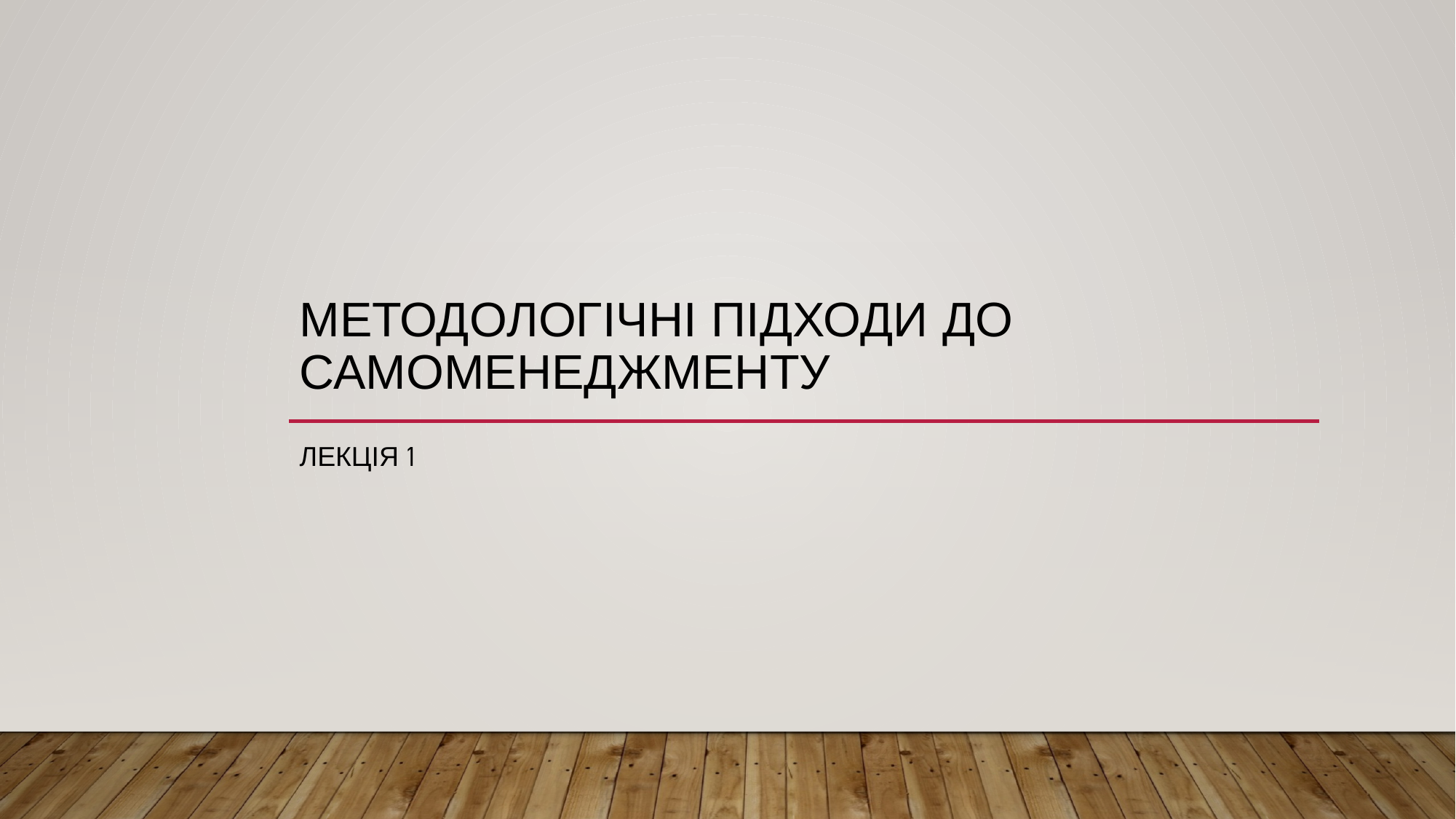

# Методологічні підходи до самоменеджменту
Лекція 1